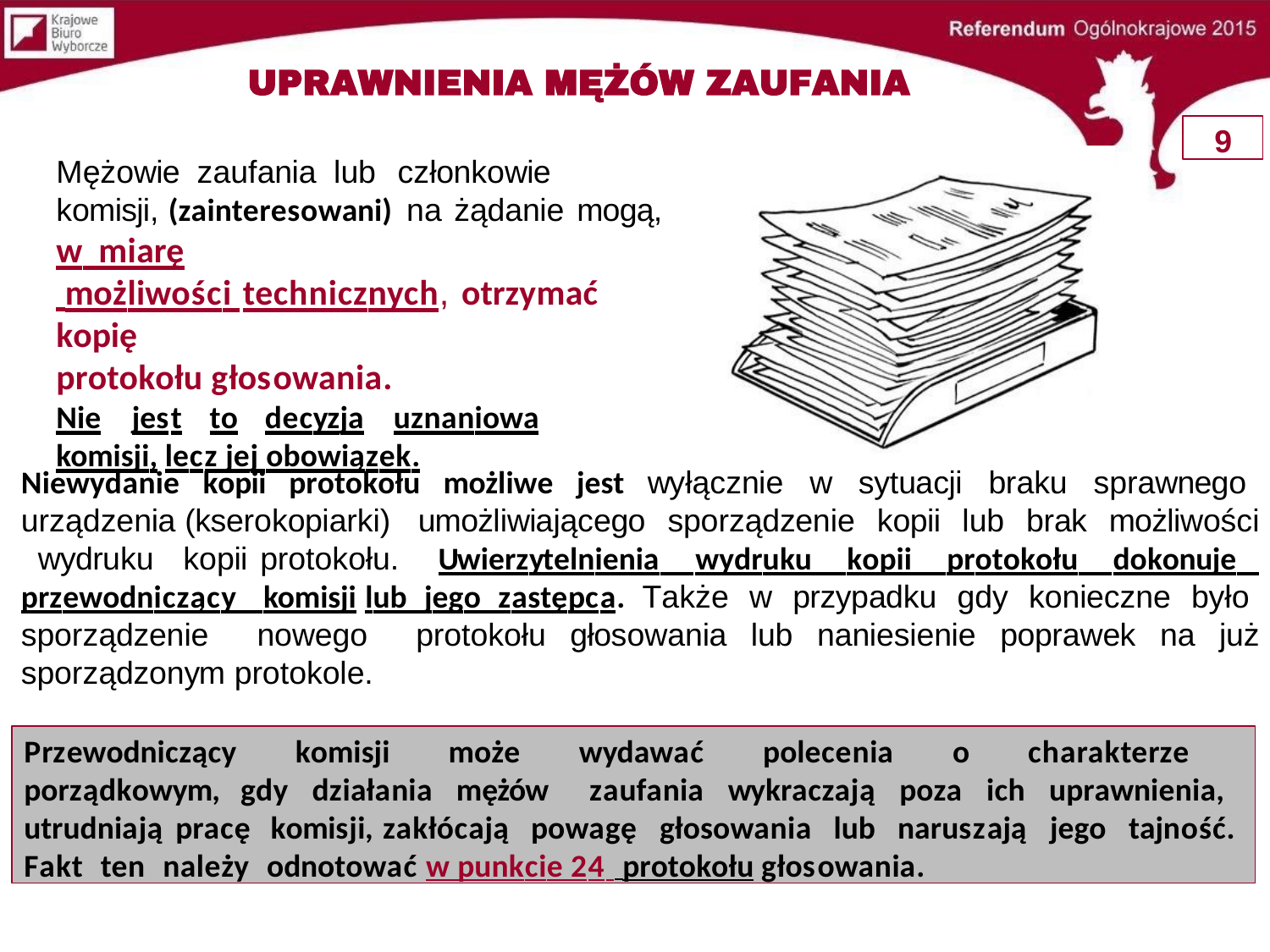

# UPRAWNIENIA MĘŻÓW ZAUFANIA
9

Mężowie	zaufania	lub	członkowie	komisji, (zainteresowani)  na żądanie mogą, w  miarę
 możliwości technicznych, otrzymać kopię
protokołu głosowania.
Nie	jest	to	decyzja	uznaniowa	komisji, lecz jej obowiązek.
Niewydanie  kopii  protokołu  możliwe  jest  wyłącznie  w  sytuacji  braku  sprawnego  urządzenia (kserokopiarki)   umożliwiającego  sporządzenie  kopii  lub  brak  możliwości  wydruku  kopii protokołu.   Uwierzytelnienia   wydruku   kopii   protokołu   dokonuje   przewodniczący   komisji lub  jego  zastępca.  Także  w  przypadku  gdy  konieczne  było  sporządzenie  nowego  protokołu głosowania lub naniesienie poprawek na już sporządzonym protokole.
Przewodniczący    komisji    może    wydawać    polecenia    o    charakterze     porządkowym, gdy działania mężów  zaufania wykraczają poza ich uprawnienia,  utrudniają pracę  komisji, zakłócają  powagę  głosowania  lub  naruszają  jego  tajność.  Fakt  ten  należy  odnotować w punkcie 24  protokołu głosowania.